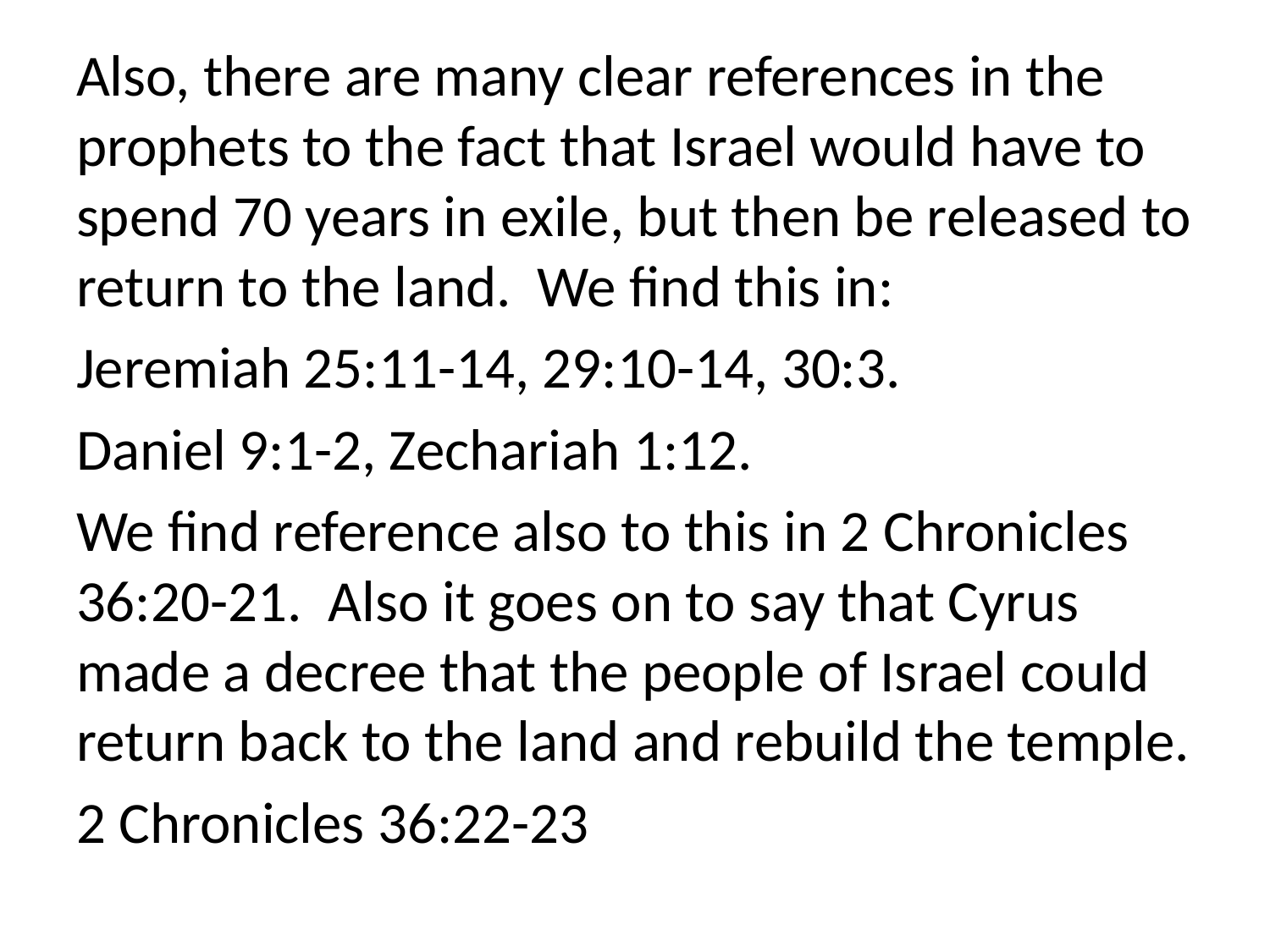

Also, there are many clear references in the prophets to the fact that Israel would have to spend 70 years in exile, but then be released to return to the land.  We find this in:
Jeremiah 25:11-14, 29:10-14, 30:3.
Daniel 9:1-2, Zechariah 1:12.
We find reference also to this in 2 Chronicles 36:20-21.  Also it goes on to say that Cyrus made a decree that the people of Israel could return back to the land and rebuild the temple.
2 Chronicles 36:22-23